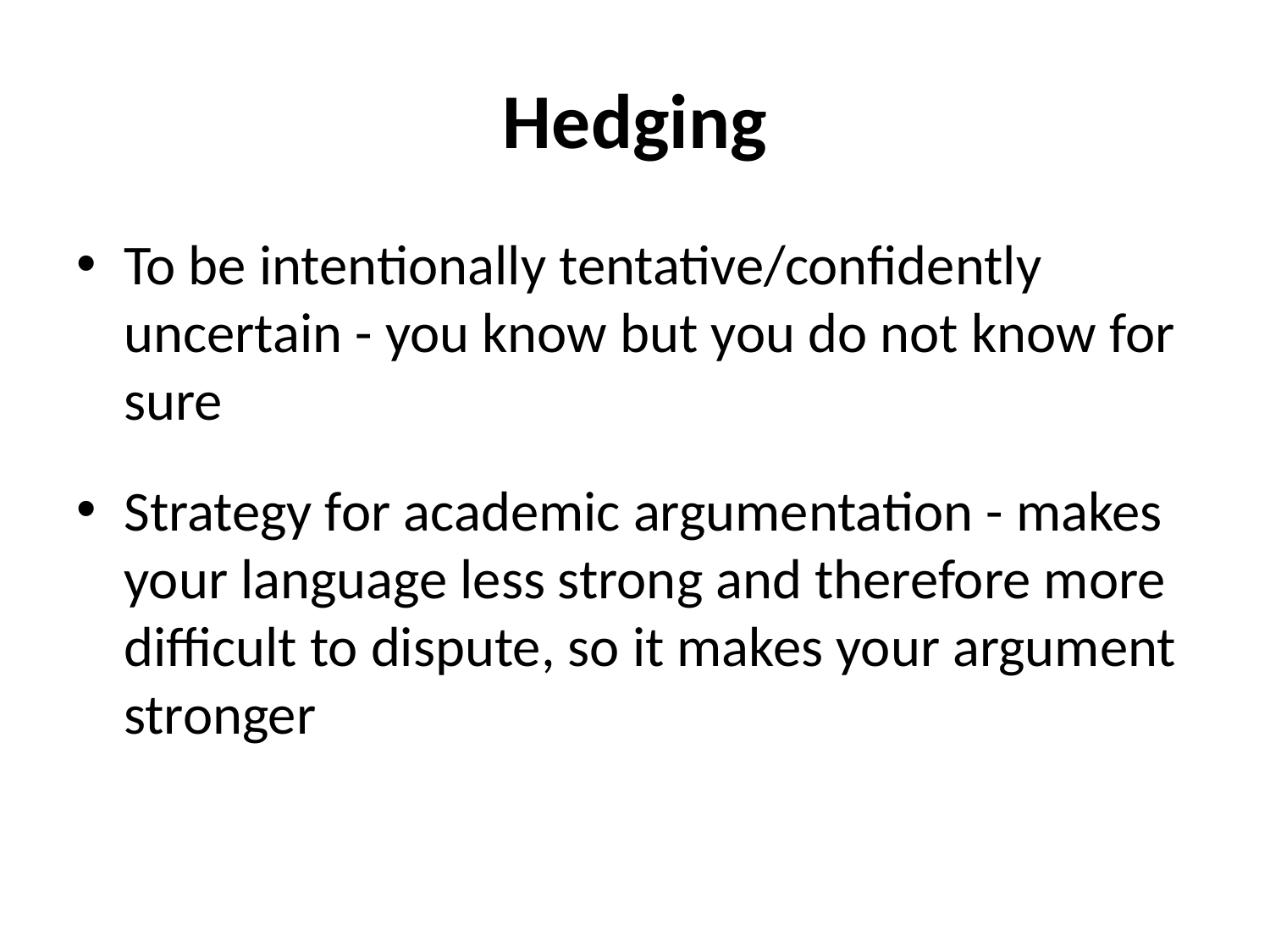

# Hedging
To be intentionally tentative/confidently uncertain - you know but you do not know for sure

Strategy for academic argumentation - makes your language less strong and therefore more difficult to dispute, so it makes your argument stronger